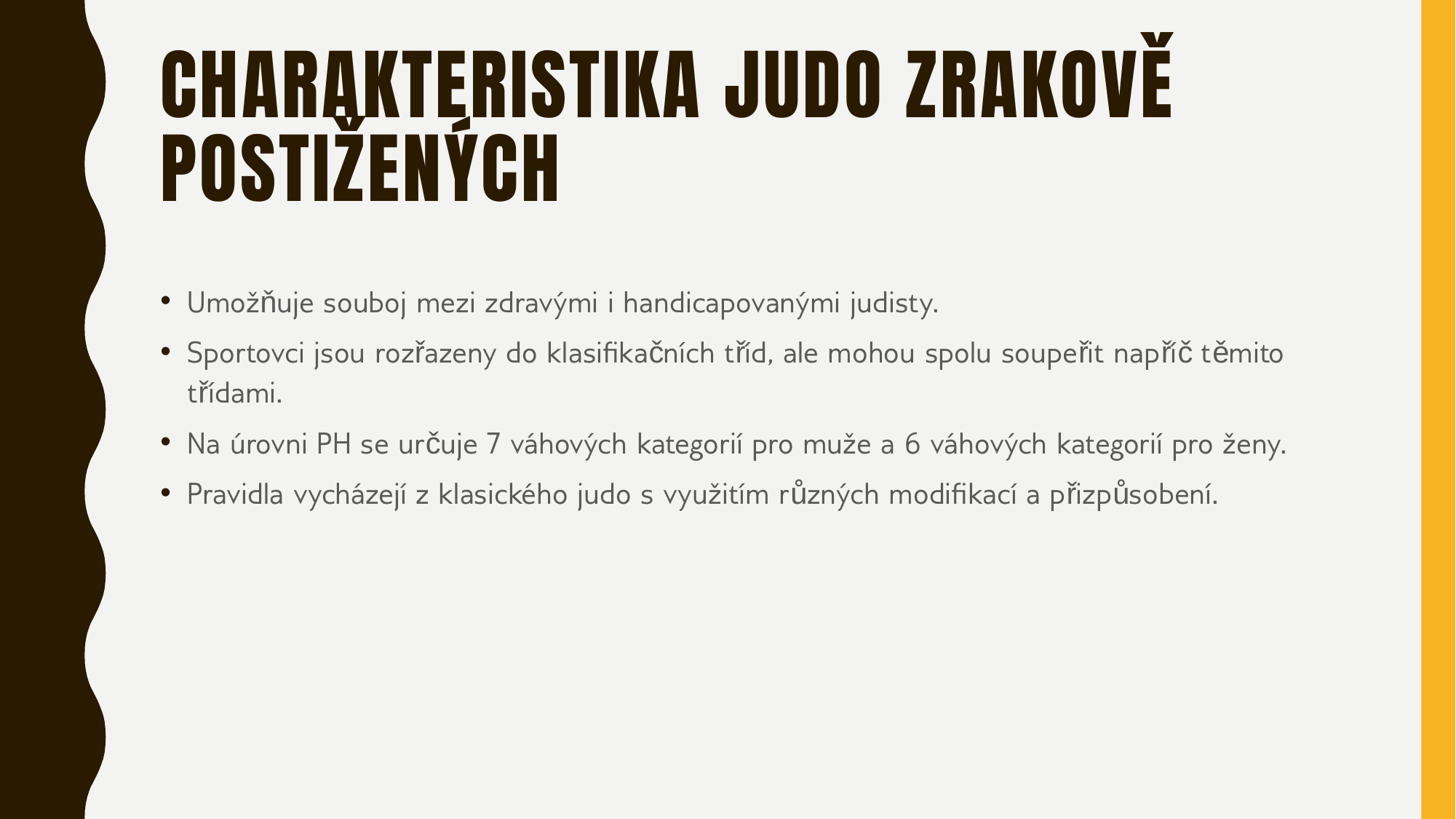

# Charakteristika judo zrakově postižených
Umožňuje souboj mezi zdravými i handicapovanými judisty.
Sportovci jsou rozřazeny do klasifikačních tříd, ale mohou spolu soupeřit napříč těmito třídami.
Na úrovni PH se určuje 7 váhových kategorií pro muže a 6 váhových kategorií pro ženy.
Pravidla vycházejí z klasického judo s využitím různých modifikací a přizpůsobení.